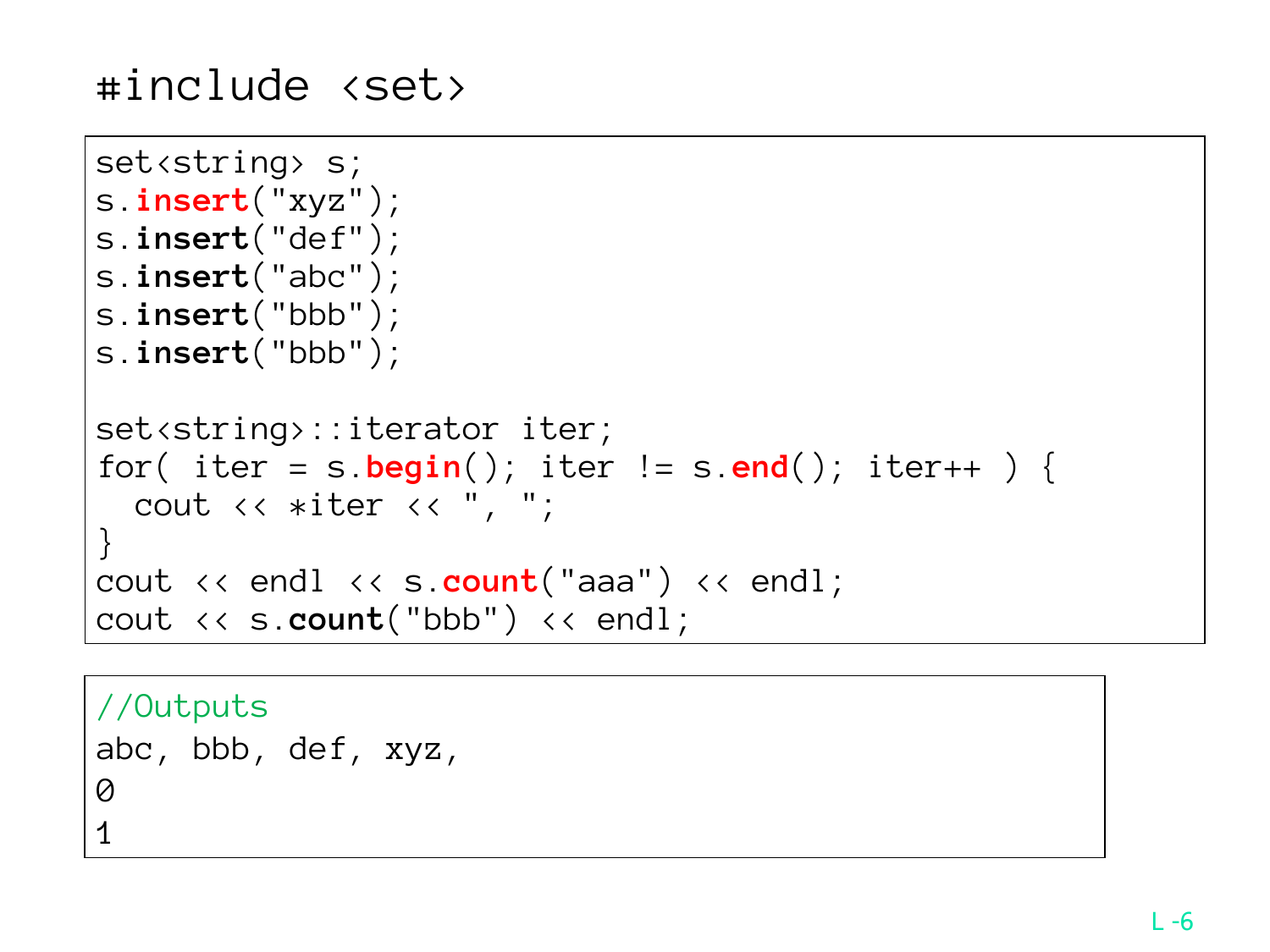

#include <set>
set<string> s;
s.insert("xyz");
s.insert("def");
s.insert("abc");
s.insert("bbb");
s.insert("bbb");

set<string>::iterator iter;
for( iter = s.begin(); iter != s.end(); iter++ ) {
  cout << *iter << ", ";
}
cout << endl << s.count("aaa") << endl;
cout << s.count("bbb") << endl;
//Outputs
abc, bbb, def, xyz,
0
1
L -6